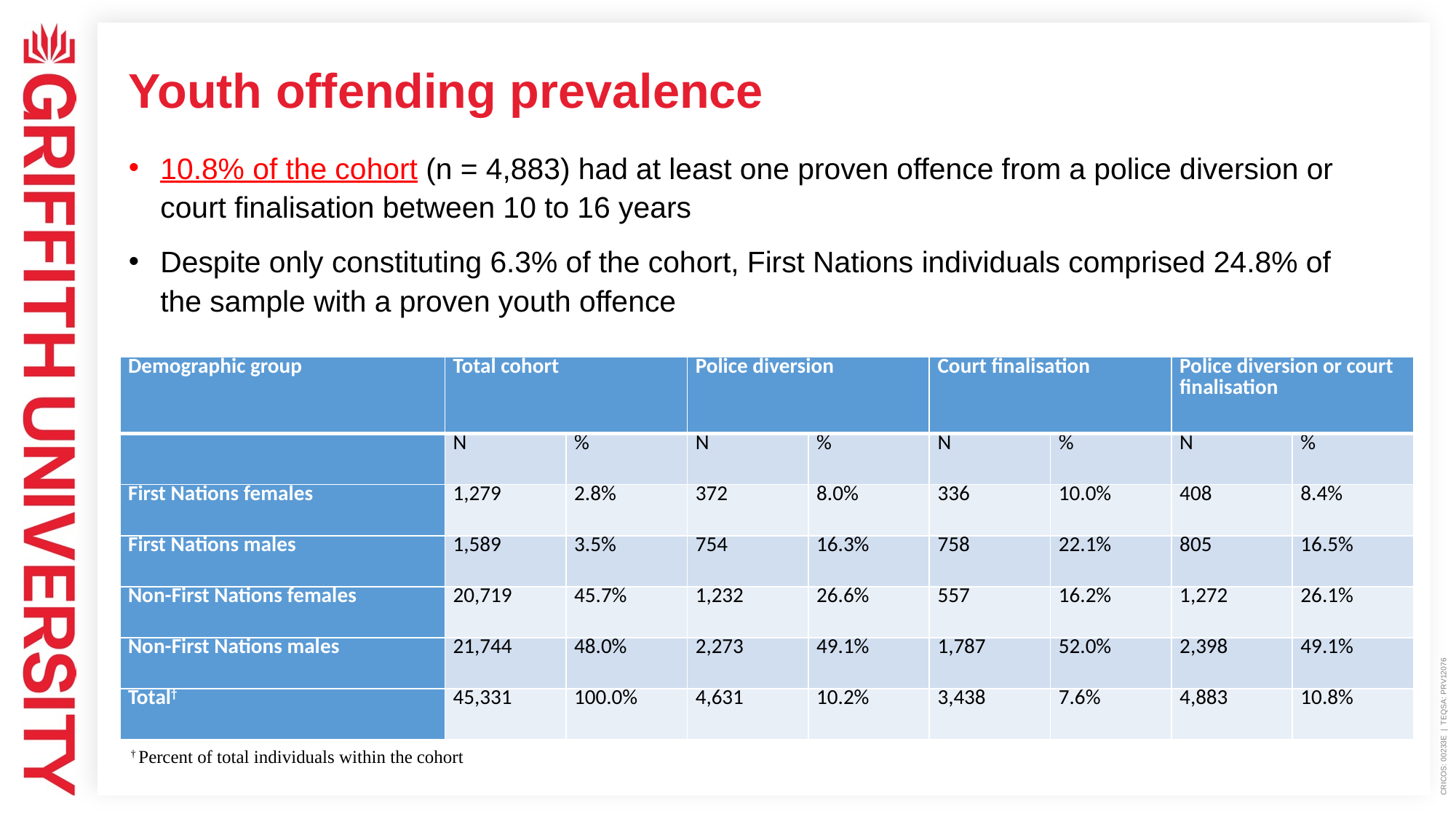

# Youth offending prevalence
10.8% of the cohort (n = 4,883) had at least one proven offence from a police diversion or court finalisation between 10 to 16 years
Despite only constituting 6.3% of the cohort, First Nations individuals comprised 24.8% of the sample with a proven youth offence
| Demographic group | Total cohort |  | Police diversion |  | Court finalisation |  | Police diversion or court finalisation |  |
| --- | --- | --- | --- | --- | --- | --- | --- | --- |
|  | N | % | N | % | N | % | N | % |
| First Nations females | 1,279 | 2.8% | 372 | 8.0% | 336 | 10.0% | 408 | 8.4% |
| First Nations males | 1,589 | 3.5% | 754 | 16.3% | 758 | 22.1% | 805 | 16.5% |
| Non-First Nations females | 20,719 | 45.7% | 1,232 | 26.6% | 557 | 16.2% | 1,272 | 26.1% |
| Non-First Nations males | 21,744 | 48.0% | 2,273 | 49.1% | 1,787 | 52.0% | 2,398 | 49.1% |
| Total† | 45,331 | 100.0% | 4,631 | 10.2% | 3,438 | 7.6% | 4,883 | 10.8% |
CRICOS: 00233E  |  TEQSA: PRV12076
† Percent of total individuals within the cohort